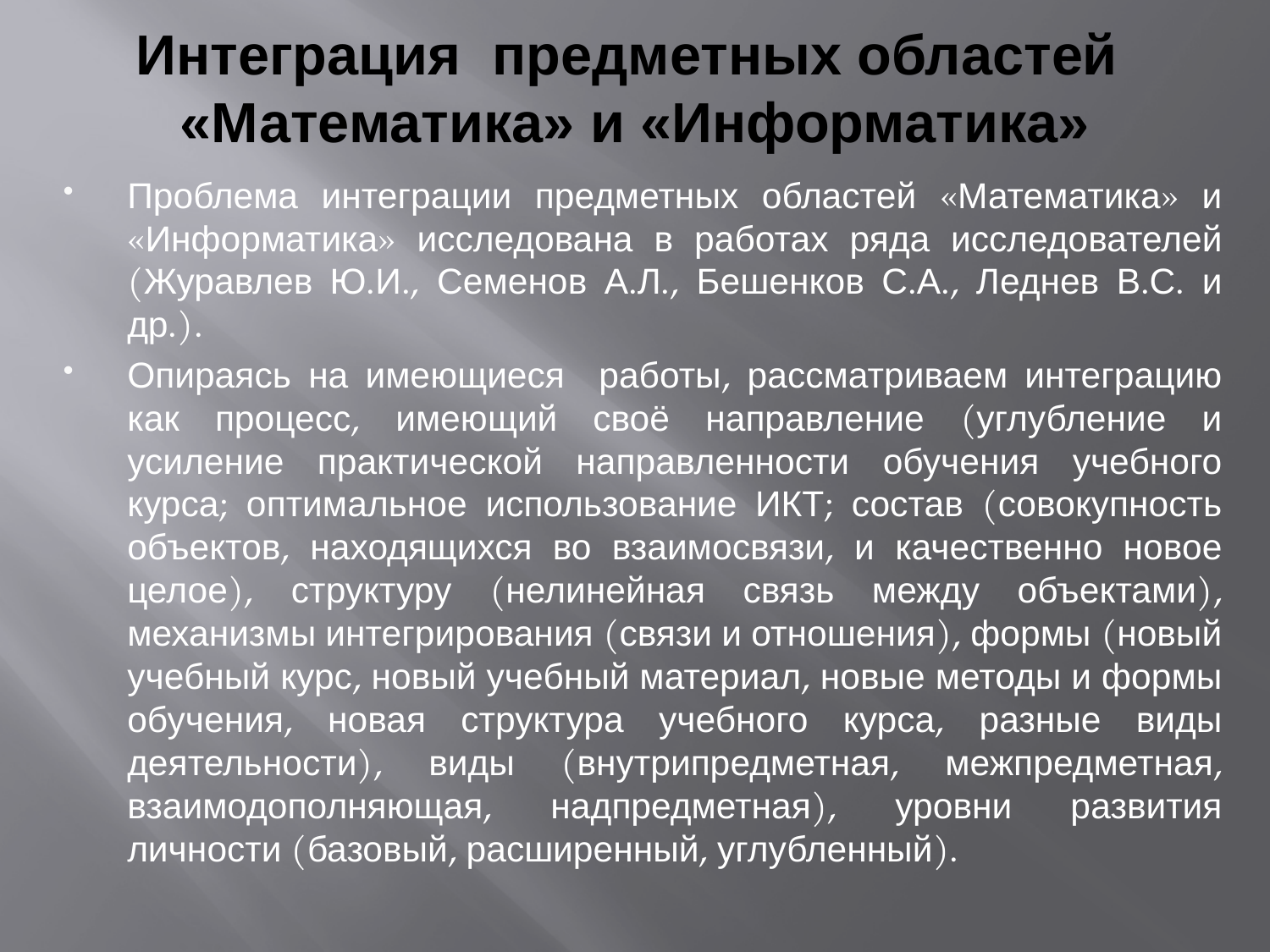

# Интеграция  предметных областей «Математика» и «Информатика»
Проблема интеграции предметных областей «Математика» и «Информатика» исследована в работах ряда исследователей (Журавлев Ю.И., Семенов А.Л., Бешенков С.А., Леднев В.С. и др.).
Опираясь на имеющиеся  работы, рассматриваем интеграцию как процесс, имеющий своё направление (углубление и усиление практической направленности обучения учебного курса; оптимальное использование ИКТ; состав (совокупность объектов, находящихся во взаимосвязи, и качественно новое целое), структуру (нелинейная связь между объектами), механизмы интегрирования (связи и отношения), формы (новый учебный курс, новый учебный материал, новые методы и формы обучения, новая структура учебного курса, разные виды деятельности), виды (внутрипредметная, межпредметная, взаимодополняющая, надпредметная), уровни развития личности (базовый, расширенный, углубленный).